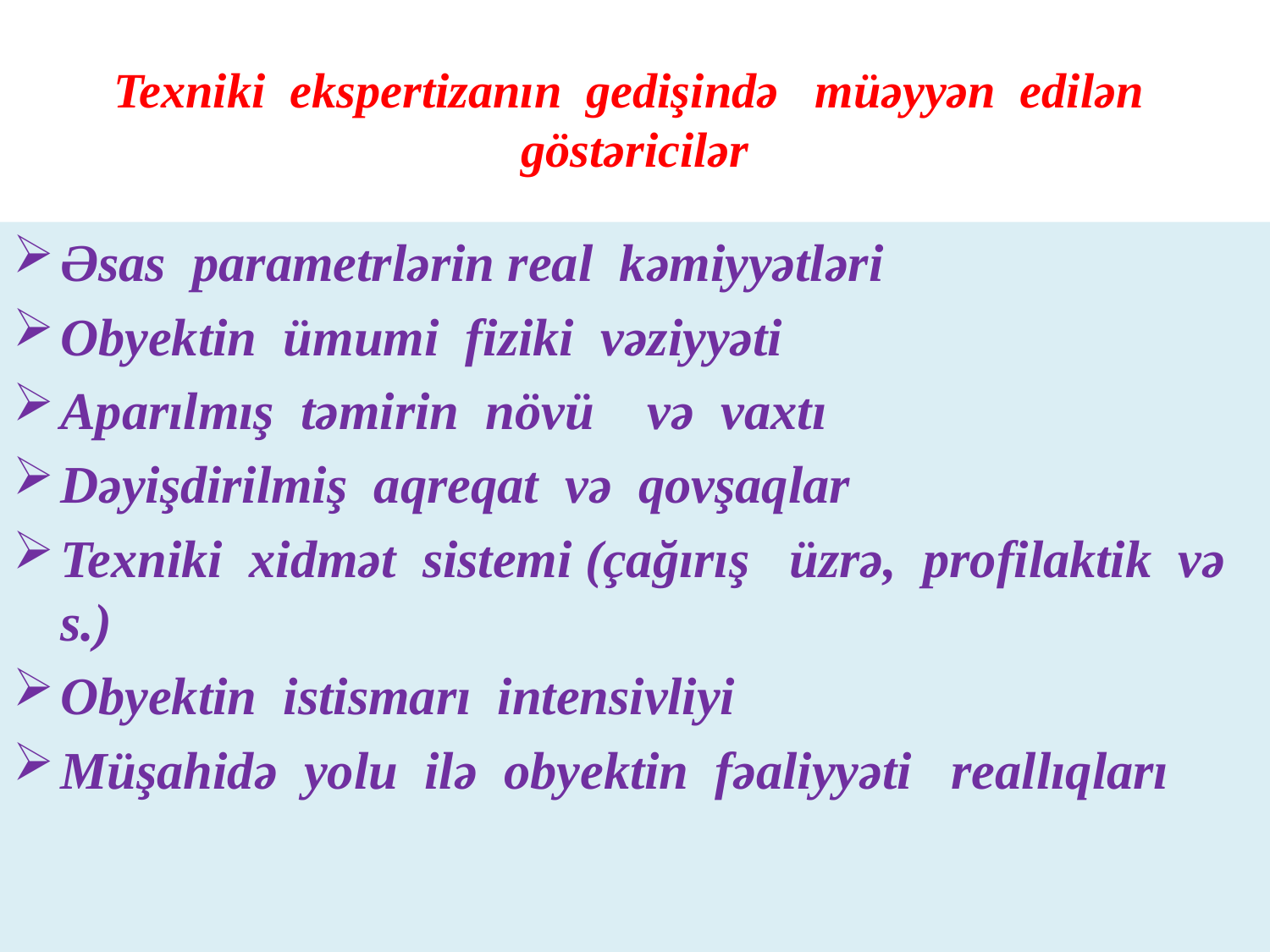

# Texniki  ekspertizanın  gedişində   müəyyən  edilən  göstəricilər
Əsas  parametrlərin real  kəmiyyətləri
Obyektin  ümumi  fiziki  vəziyyəti
Aparılmış  təmirin  növü    və  vaxtı
Dəyişdirilmiş  aqreqat  və  qovşaqlar
Texniki  xidmət  sistemi (çağırış   üzrə,  profilaktik  və  s.)
Obyektin  istismarı  intensivliyi
Müşahidə  yolu  ilə  obyektin  fəaliyyəti   reallıqları